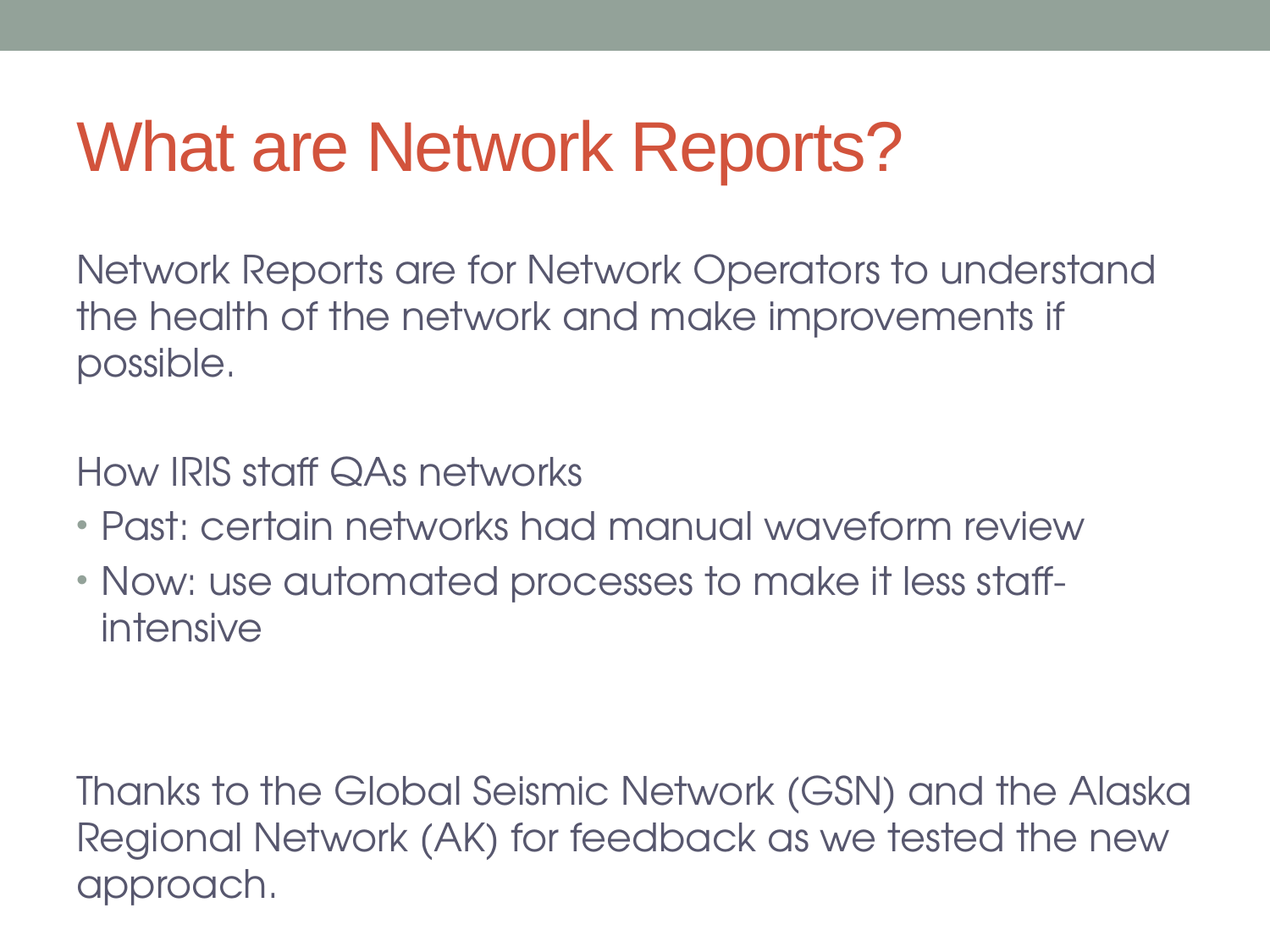

# What are Network Reports?
Network Reports are for Network Operators to understand the health of the network and make improvements if possible.

How IRIS staff QAs networks
Past: certain networks had manual waveform review
Now: use automated processes to make it less staff-intensive

Thanks to the Global Seismic Network (GSN) and the Alaska Regional Network (AK) for feedback as we tested the new approach.